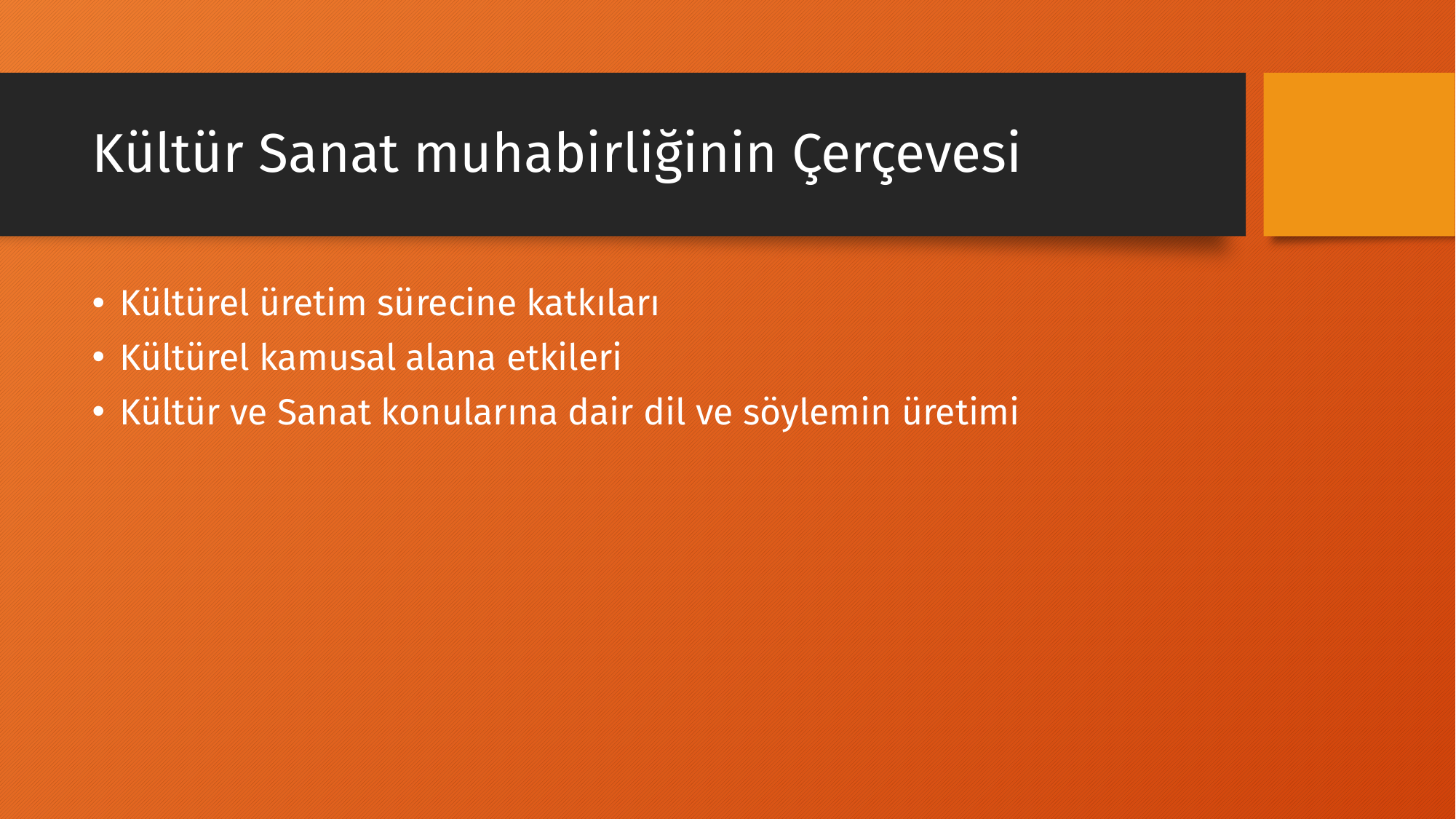

# Kültür Sanat muhabirliğinin Çerçevesi
Kültürel üretim sürecine katkıları
Kültürel kamusal alana etkileri
Kültür ve Sanat konularına dair dil ve söylemin üretimi